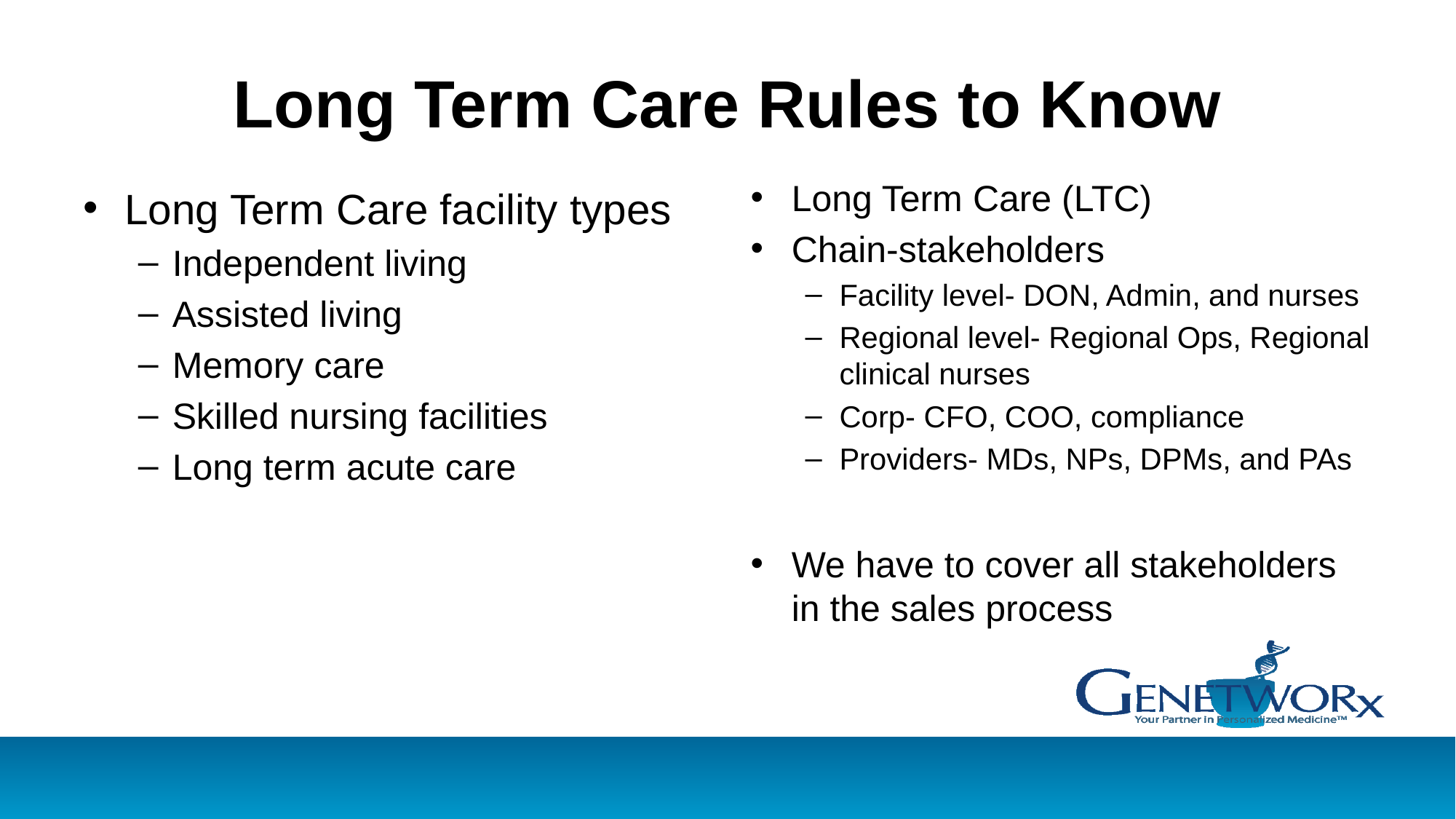

# Long Term Care Rules to Know
Long Term Care (LTC)
Chain-stakeholders
Facility level- DON, Admin, and nurses
Regional level- Regional Ops, Regional clinical nurses
Corp- CFO, COO, compliance
Providers- MDs, NPs, DPMs, and PAs

We have to cover all stakeholders in the sales process

Long Term Care facility types
Independent living
Assisted living
Memory care
Skilled nursing facilities
Long term acute care